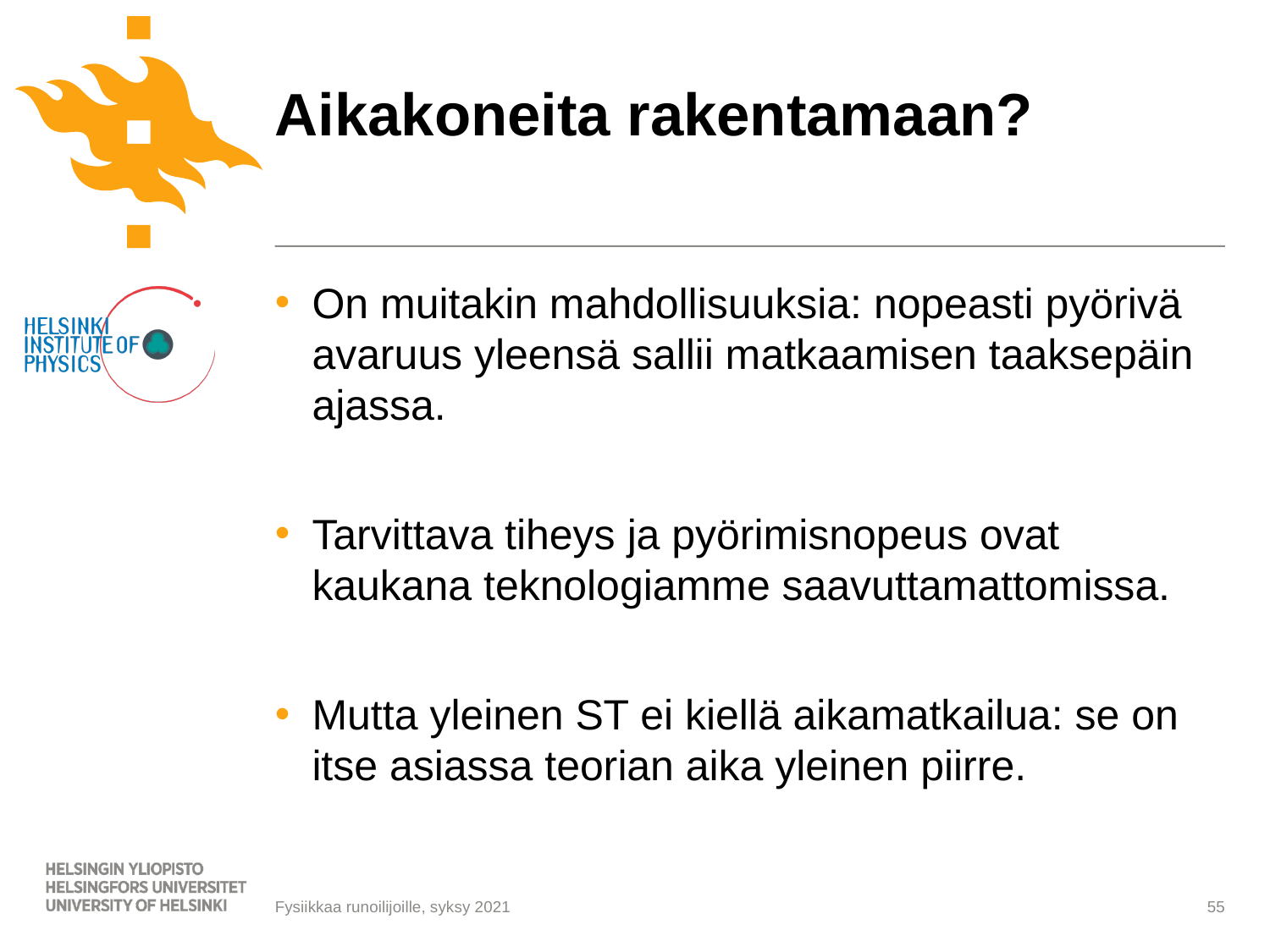

# Aikakoneita rakentamaan?
On muitakin mahdollisuuksia: nopeasti pyörivä avaruus yleensä sallii matkaamisen taaksepäin ajassa.

Tarvittava tiheys ja pyörimisnopeus ovat kaukana teknologiamme saavuttamattomissa.

Mutta yleinen ST ei kiellä aikamatkailua: se on itse asiassa teorian aika yleinen piirre.
55
Fysiikkaa runoilijoille, syksy 2021